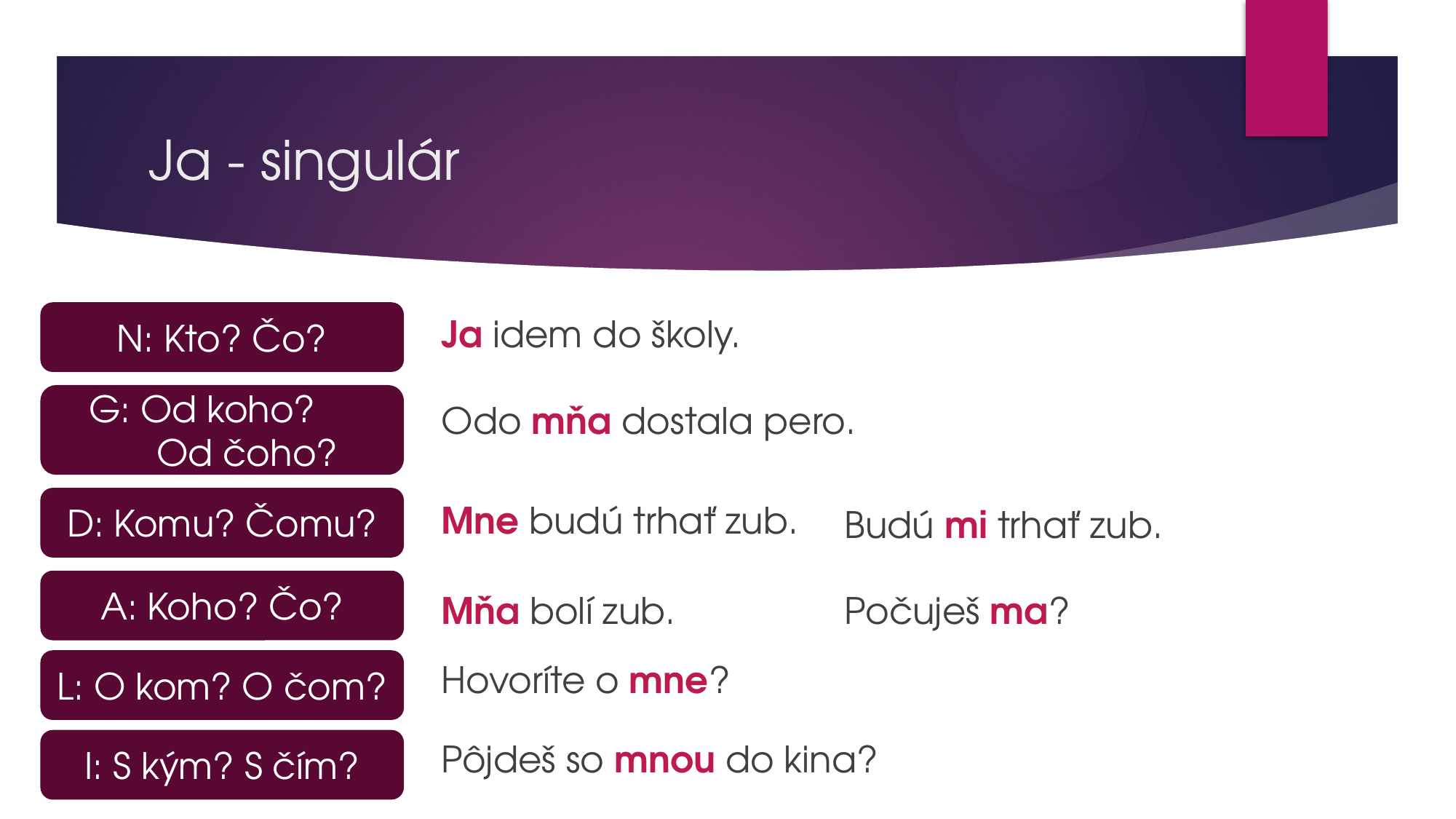

# Ja - singulár
N: Kto? Čo?
Ja idem do školy.
G: Od koho?
          Od čoho?
Odo mňa dostala pero.
D: Komu? Čomu?
Mne budú trhať zub.
Budú mi trhať zub.
A: Koho? Čo?
Mňa bolí zub.
Počuješ ma?
L: O kom? O čom?
Hovoríte o mne?
I: S kým? S čím?
Pôjdeš so mnou do kina?